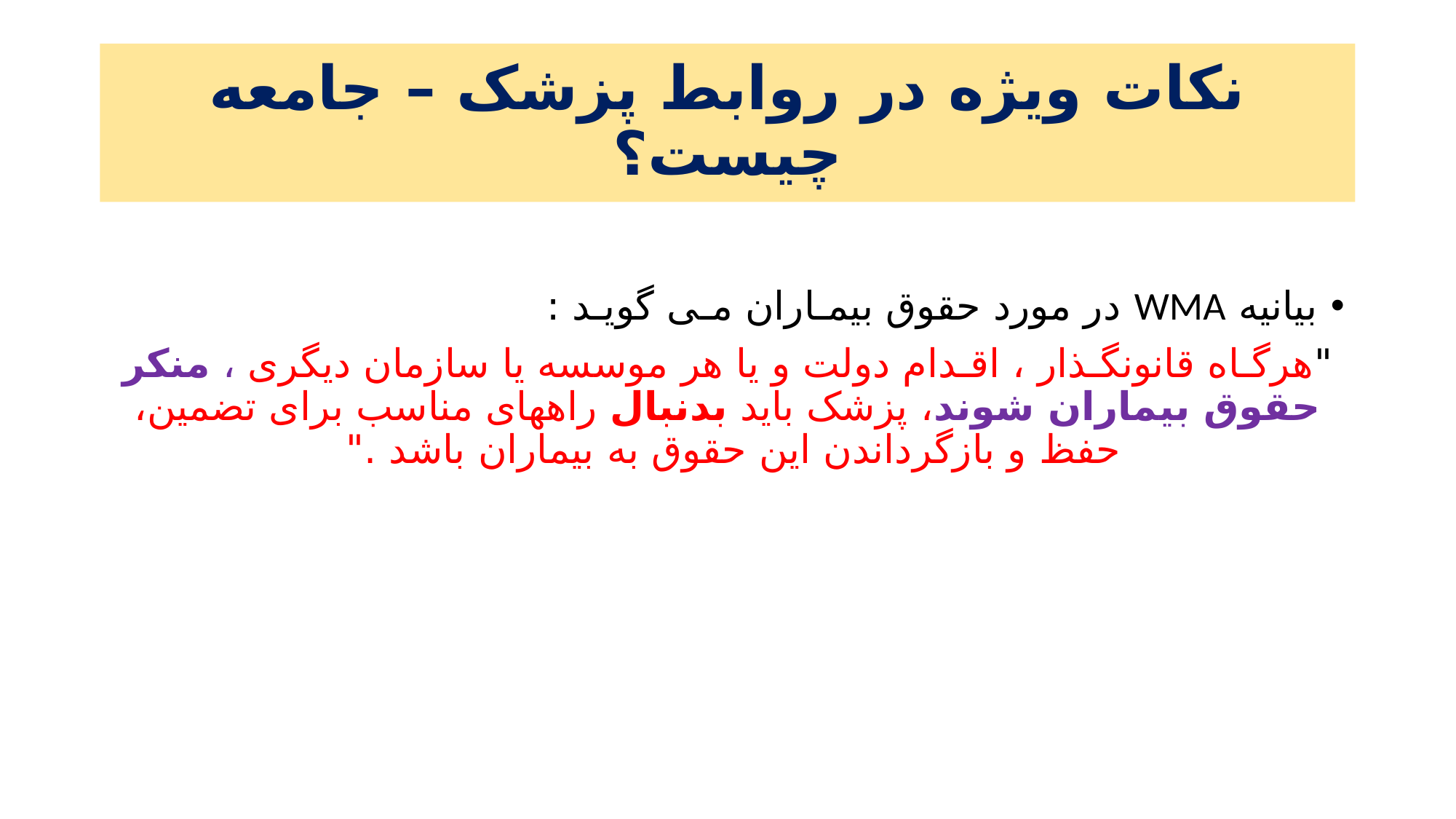

# نکات ویژه در روابط پزشک – جامعه چیست؟

بیانیه WMA در مورد حقوق بیمـاران مـی گویـد :
"هرگـاه قانونگـذار ، اقـدام دولت و یا هر موسسه یا سازمان دیگری ، منکر حقوق بیماران شوند، پزشک باید بدنبال راههای مناسب برای تضمین، حفظ و بازگرداندن این حقوق به بیماران باشد ."